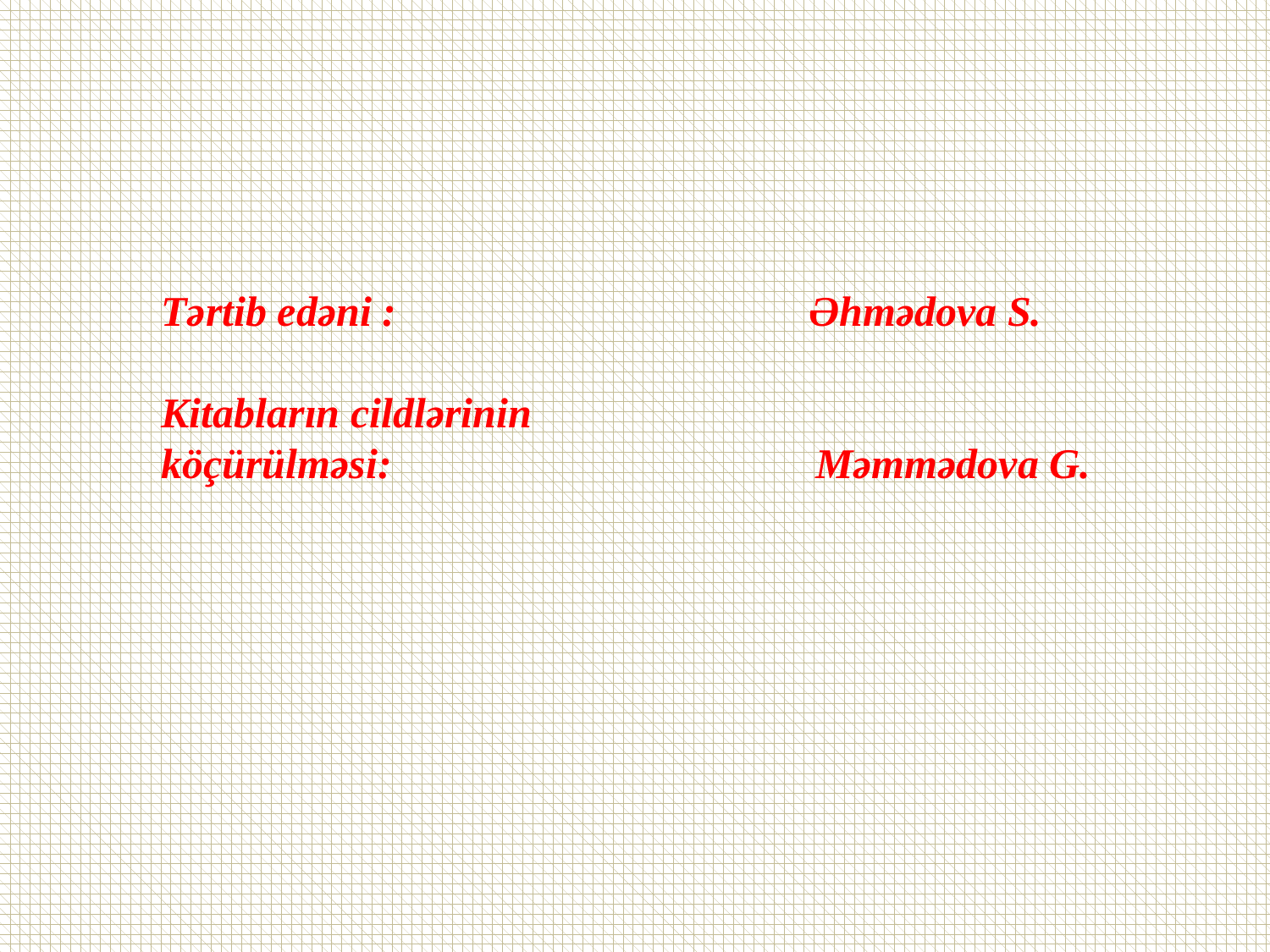

Tərtib edəni :                                       Əhmədova S.

Kitabların cildlərinin
köçürülməsi:                                        Məmmədova G.